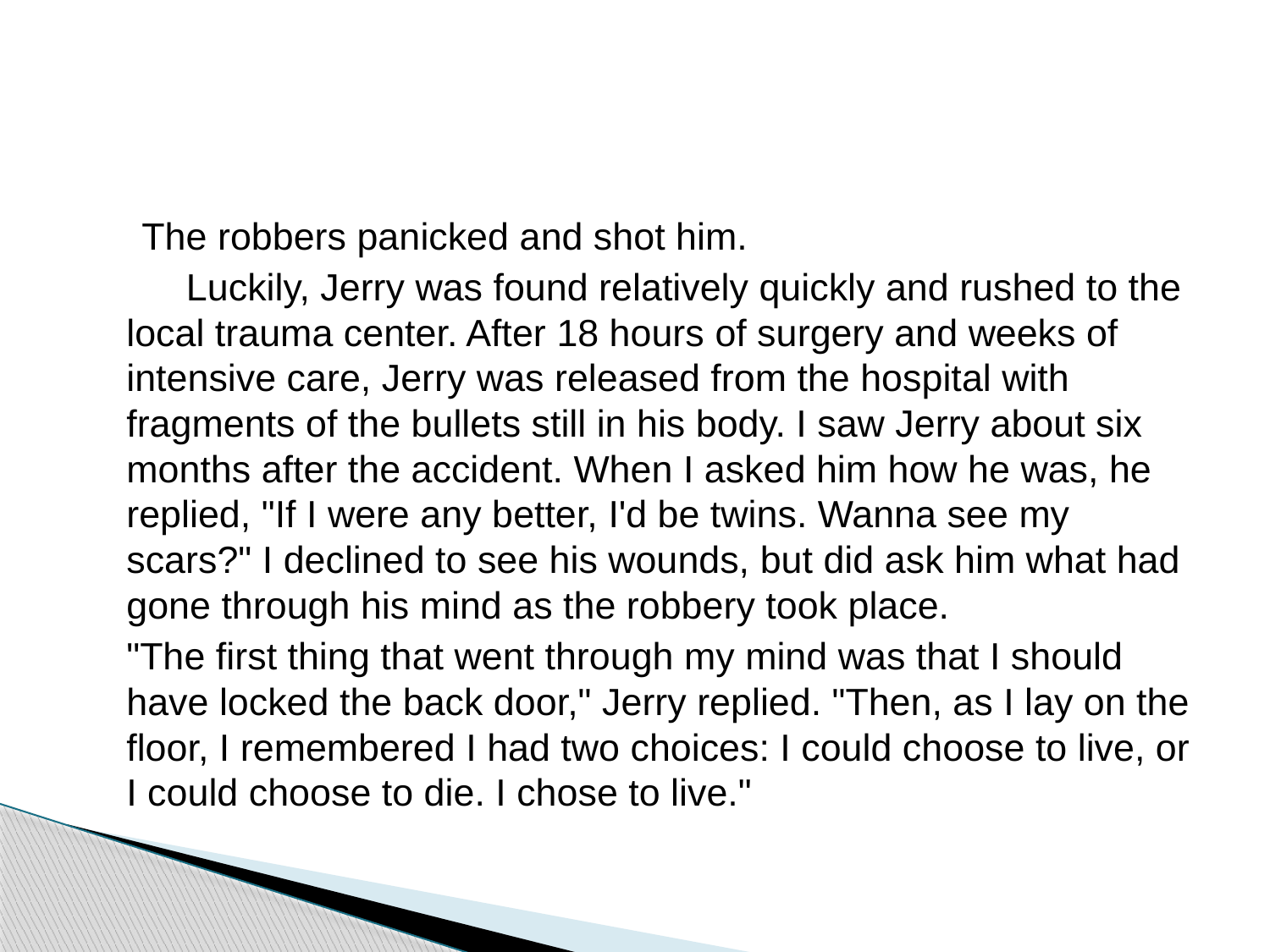

#
     The robbers panicked and shot him.
         Luckily, Jerry was found relatively quickly and rushed to the local trauma center. After 18 hours of surgery and weeks of intensive care, Jerry was released from the hospital with fragments of the bullets still in his body. I saw Jerry about six months after the accident. When I asked him how he was, he replied, "If I were any better, I'd be twins. Wanna see my scars?" I declined to see his wounds, but did ask him what had gone through his mind as the robbery took place.
   	"The first thing that went through my mind was that I should have locked the back door," Jerry replied. "Then, as I lay on the floor, I remembered I had two choices: I could choose to live, or I could choose to die. I chose to live."